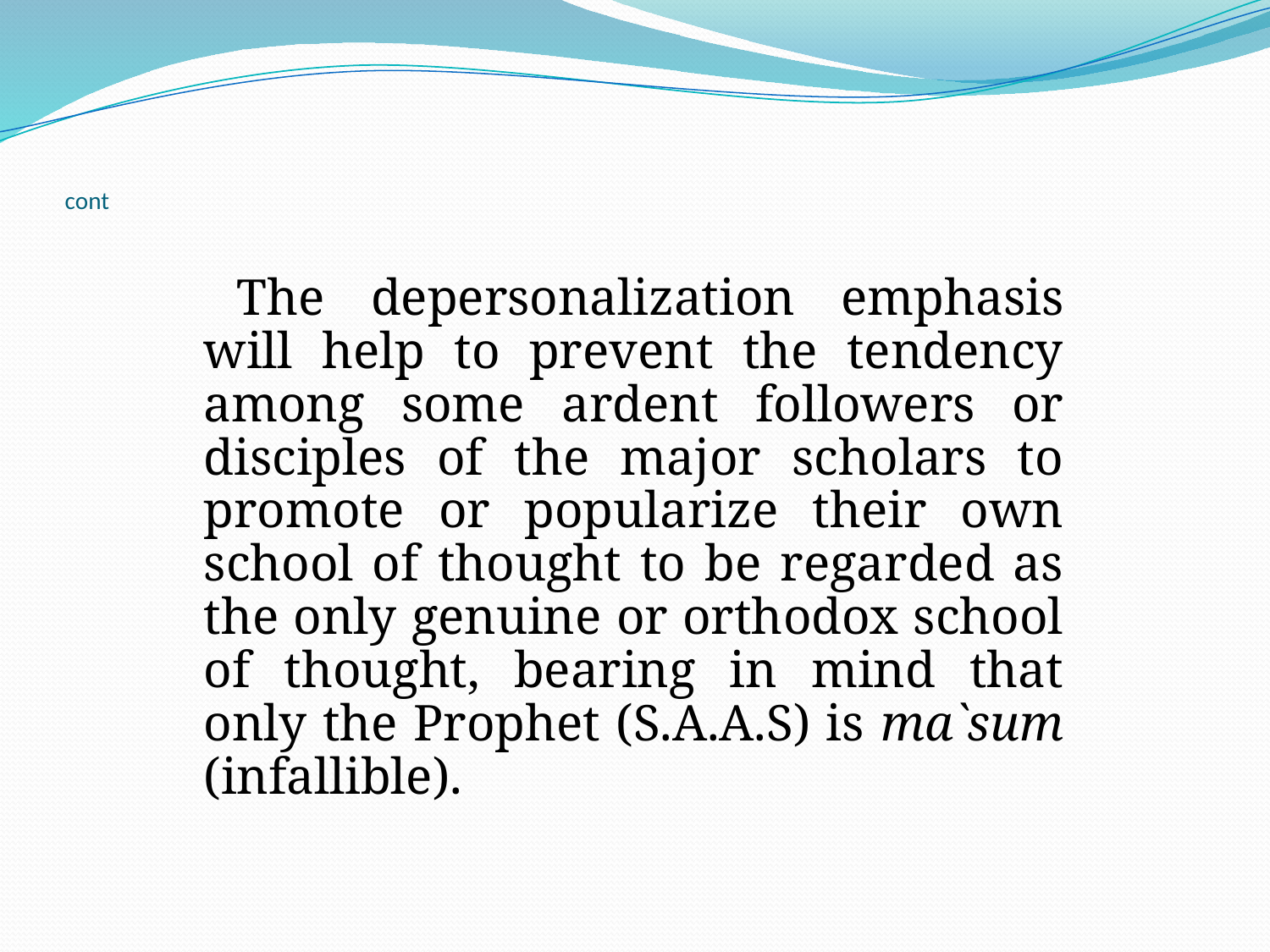

# cont
 	The depersonalization emphasis will help to prevent the tendency among some ardent followers or disciples of the major scholars to promote or popularize their own school of thought to be regarded as the only genuine or orthodox school of thought, bearing in mind that only the Prophet (S.A.A.S) is ma`sum (infallible).